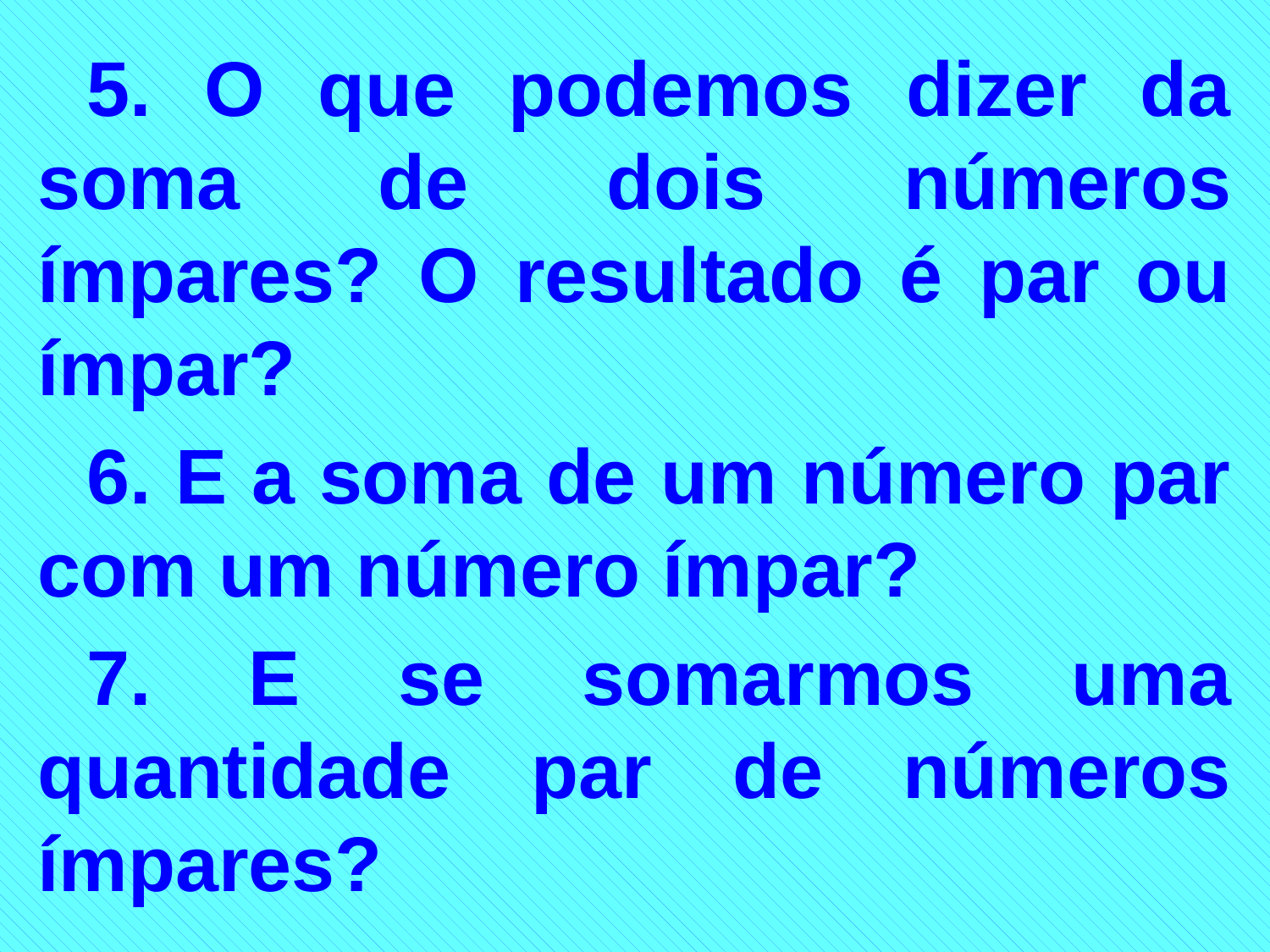

5. O que podemos dizer da soma de dois números ímpares? O resultado é par ou ímpar?
6. E a soma de um número par com um número ímpar?
7. E se somarmos uma quantidade par de números ímpares?